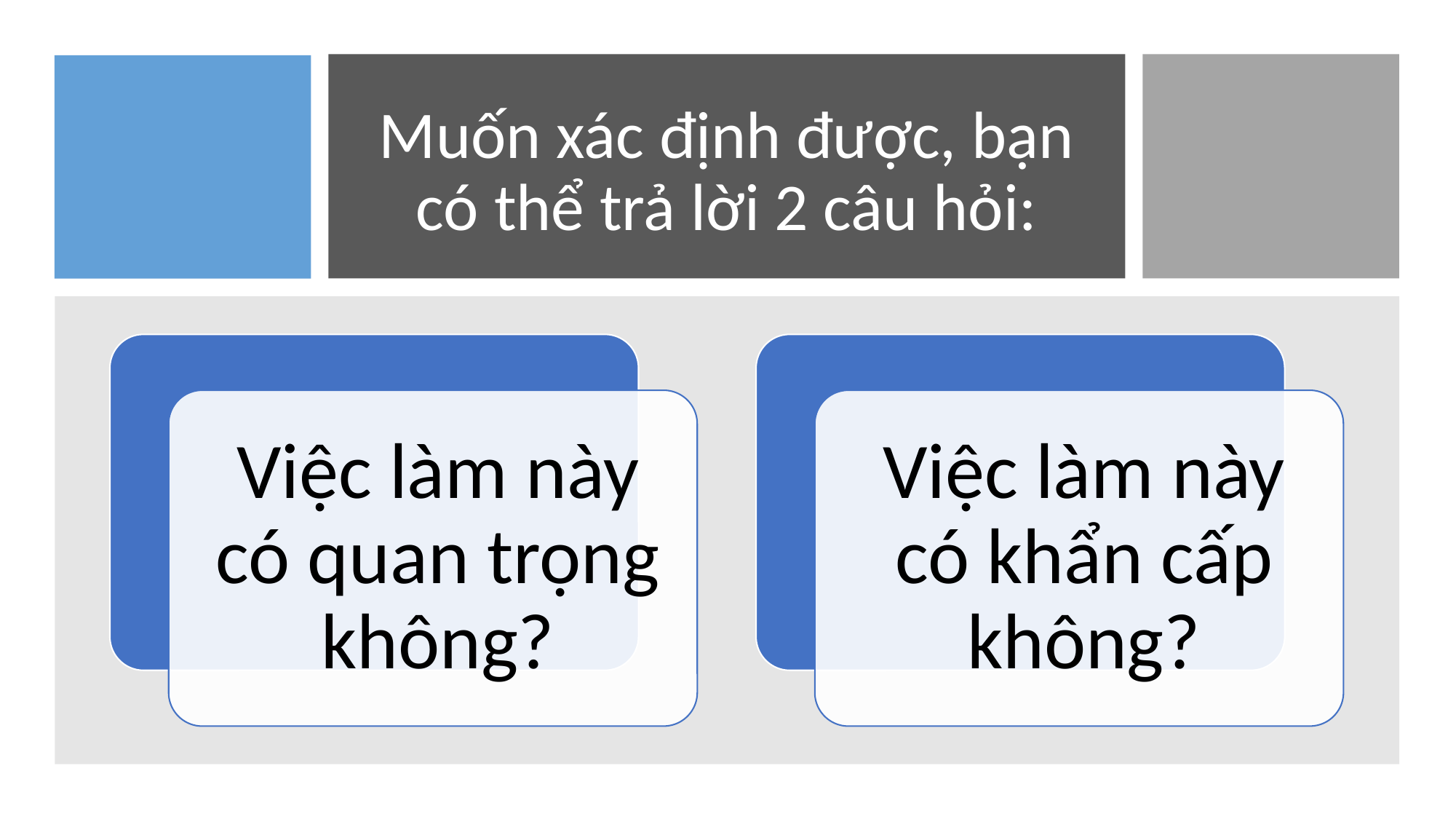

# Muốn xác định được, bạn có thể trả lời 2 câu hỏi:

Việc làm này có quan trọng không?
Việc làm này có khẩn cấp không?